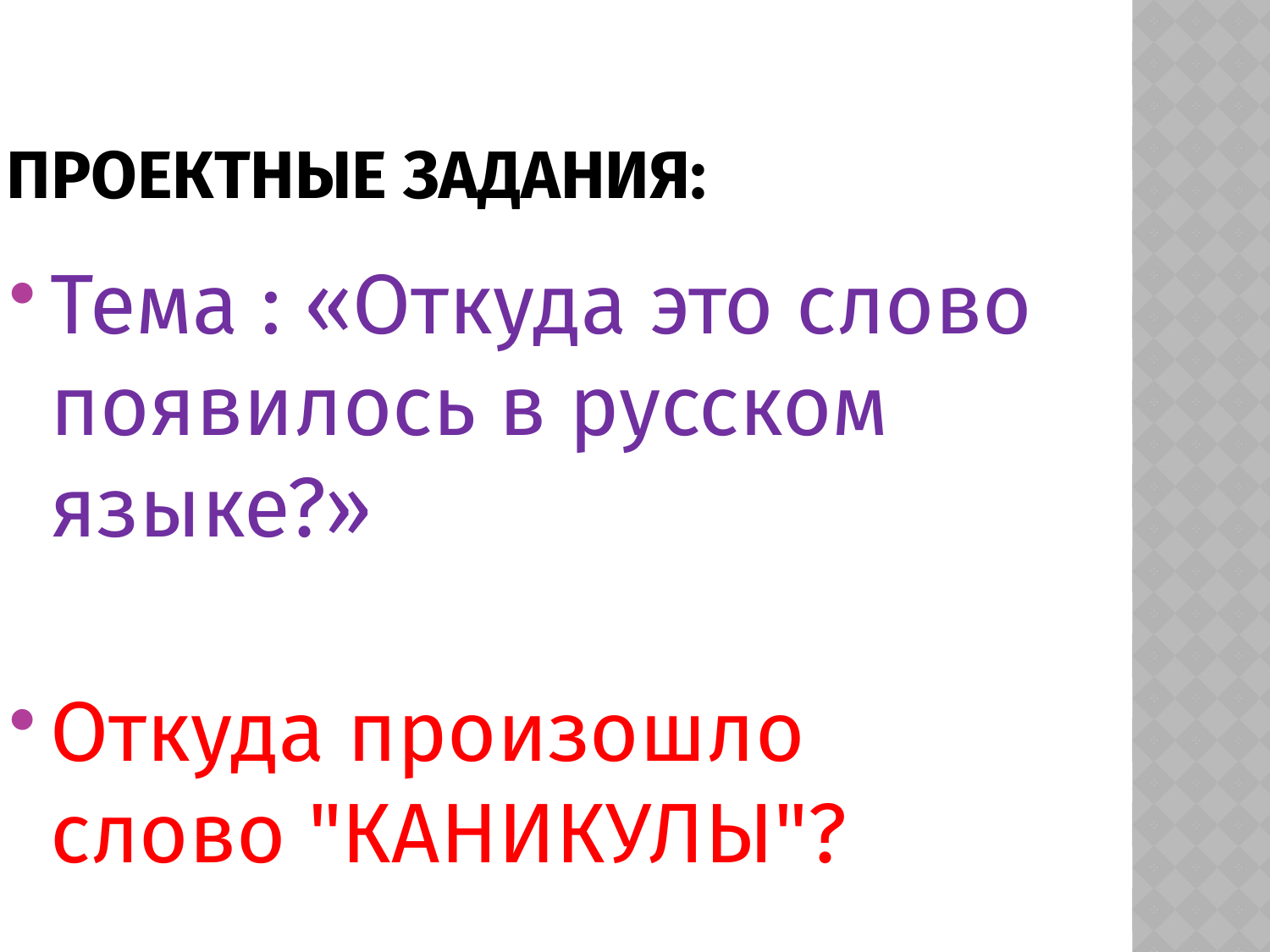

Проектные задания:
Тема : «Откуда это слово появилось в русском языке?»

Откуда произошло слово "КАНИКУЛЫ"?